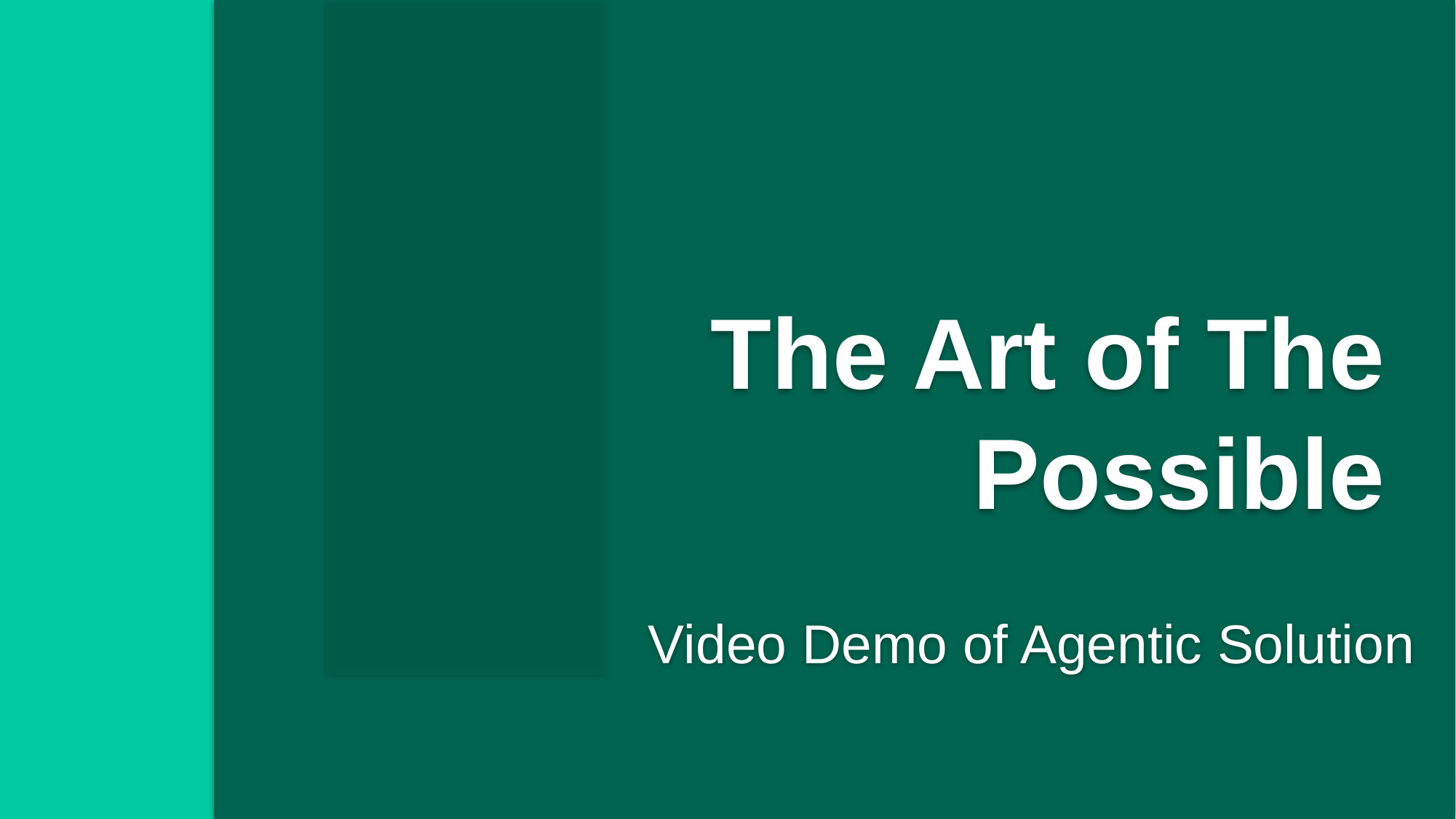

The Art of The Possible
Video Demo of Agentic Solution